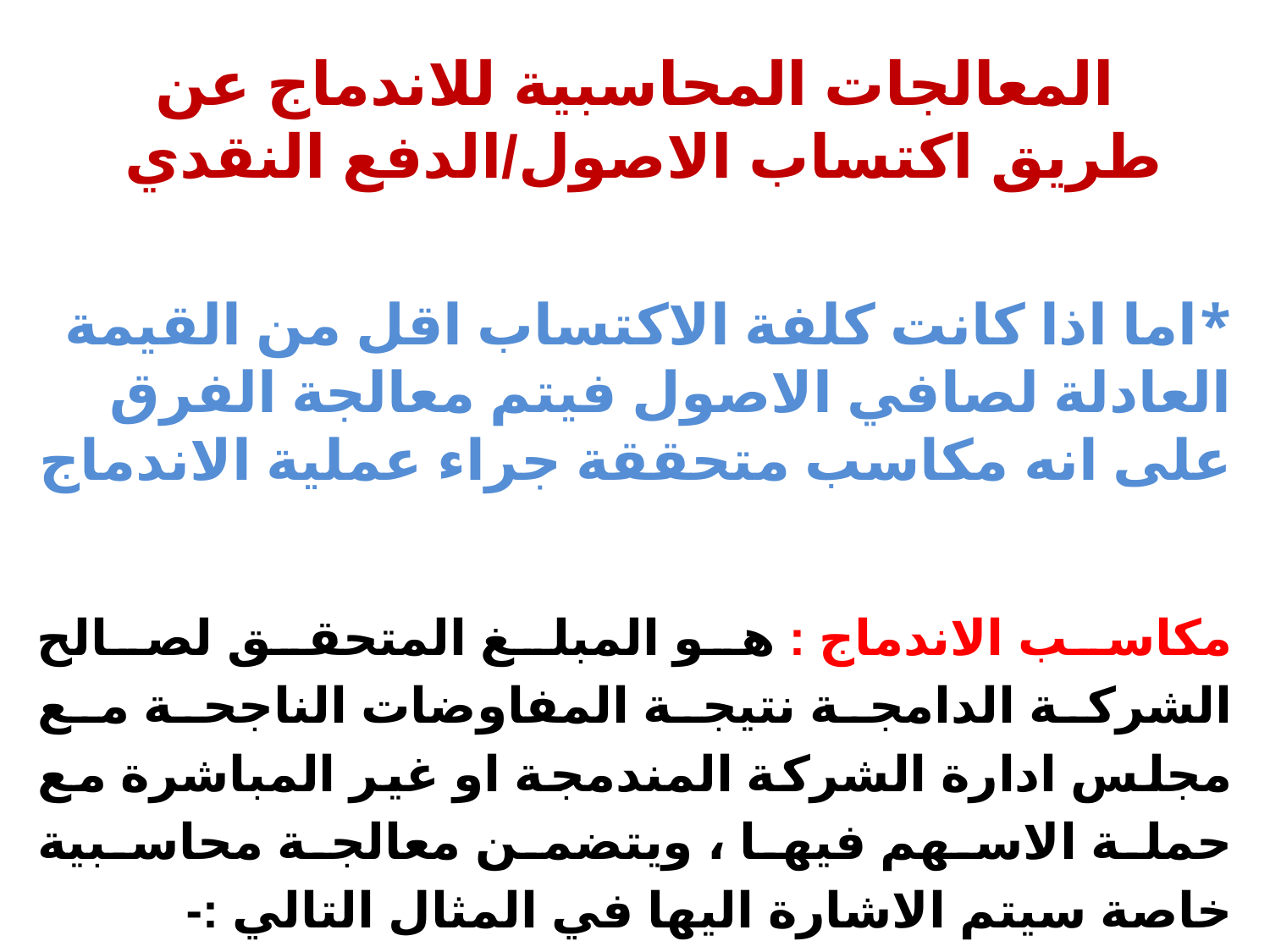

# المعالجات المحاسبية للاندماج عن طريق اكتساب الاصول/الدفع النقدي
*اما اذا كانت كلفة الاكتساب اقل من القيمة العادلة لصافي الاصول فيتم معالجة الفرق على انه ‏مكاسب متحققة جراء عملية الاندماج ‏

مكاسب الاندماج : هو المبلغ المتحقق لصالح الشركة الدامجة نتيجة المفاوضات الناجحة مع ‏مجلس ‏ادارة ‏الشركة المندمجة او غير المباشرة مع حملة الاسهم فيها ، ويتضمن معالجة محاسبية ‏خاصة ‏سيتم ‏الاشارة اليها في المثال التالي :-‏